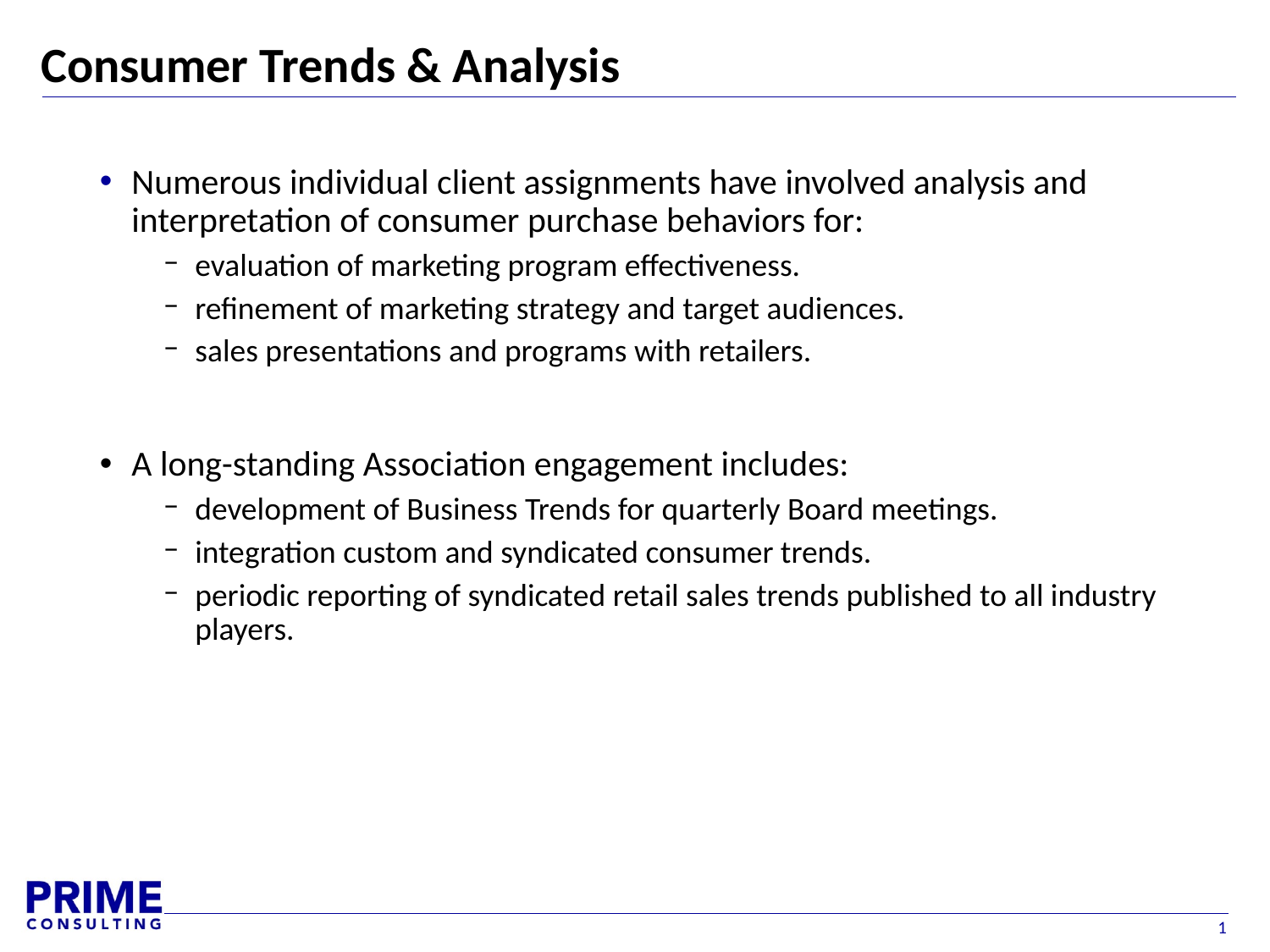

# Consumer Trends & Analysis
Numerous individual client assignments have involved analysis and interpretation of consumer purchase behaviors for:
evaluation of marketing program effectiveness.
refinement of marketing strategy and target audiences.
sales presentations and programs with retailers.

A long-standing Association engagement includes:
development of Business Trends for quarterly Board meetings.
integration custom and syndicated consumer trends.
periodic reporting of syndicated retail sales trends published to all industry players.